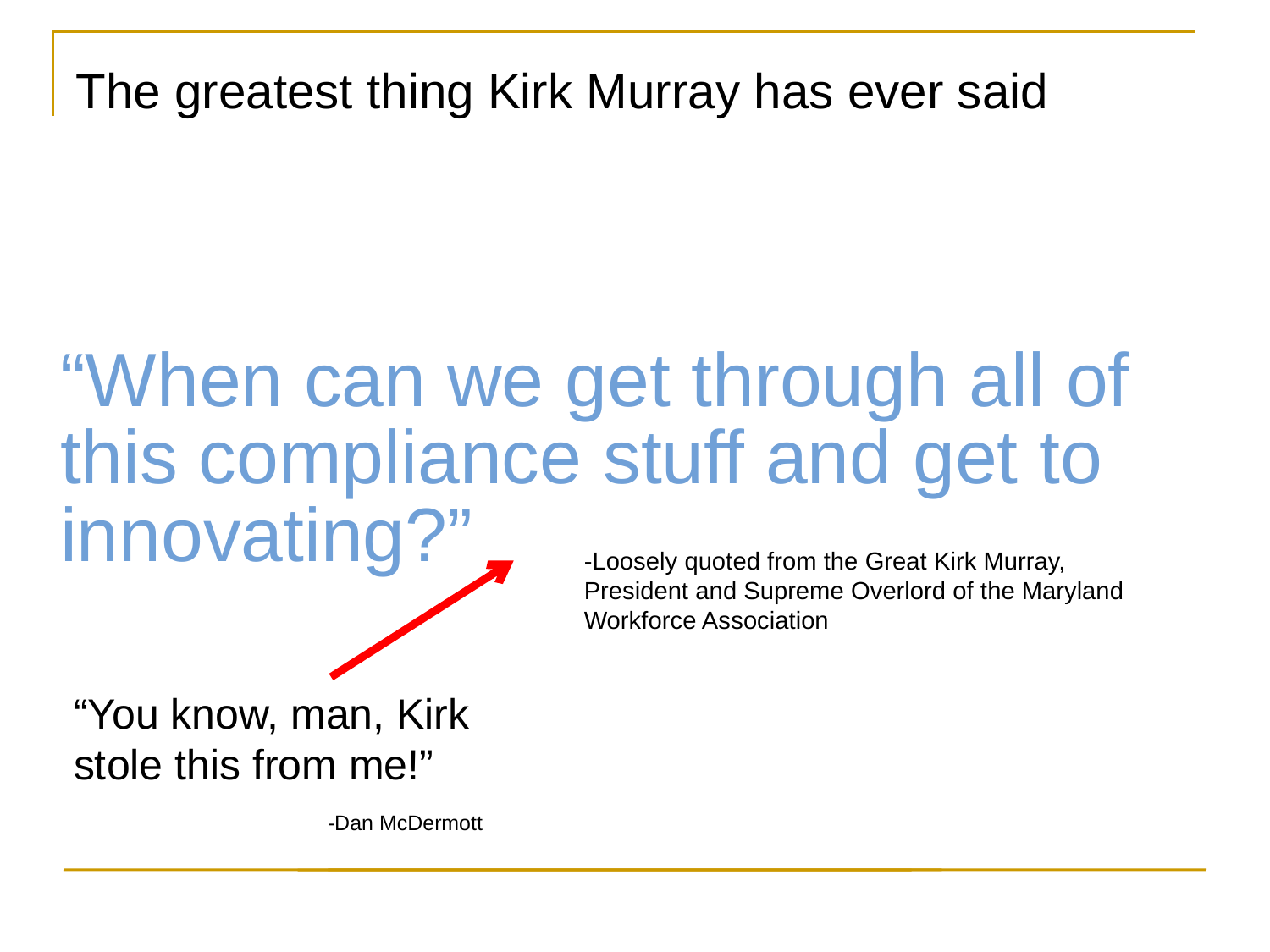

# The greatest thing Kirk Murray has ever said
“When can we get through all of this compliance stuff and get to innovating?”

-Loosely quoted from the Great Kirk Murray,
President and Supreme Overlord of the Maryland Workforce Association
“You know, man, Kirk stole this from me!”
		-Dan McDermott